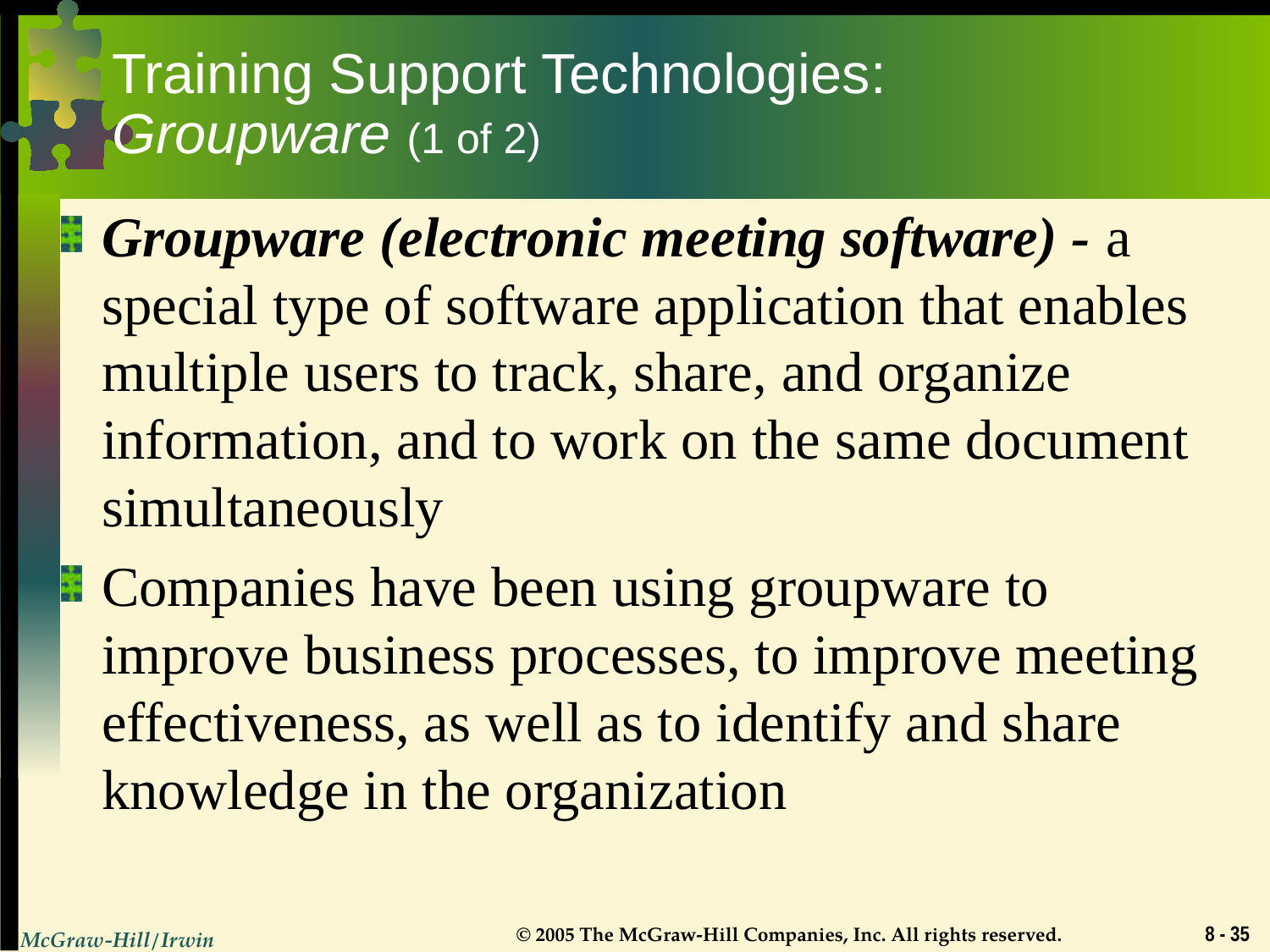

# Training Support Technologies: Groupware (1 of 2)
Groupware (electronic meeting software) - a special type of software application that enables multiple users to track, share, and organize information, and to work on the same document simultaneously
Companies have been using groupware to improve business processes, to improve meeting effectiveness, as well as to identify and share knowledge in the organization